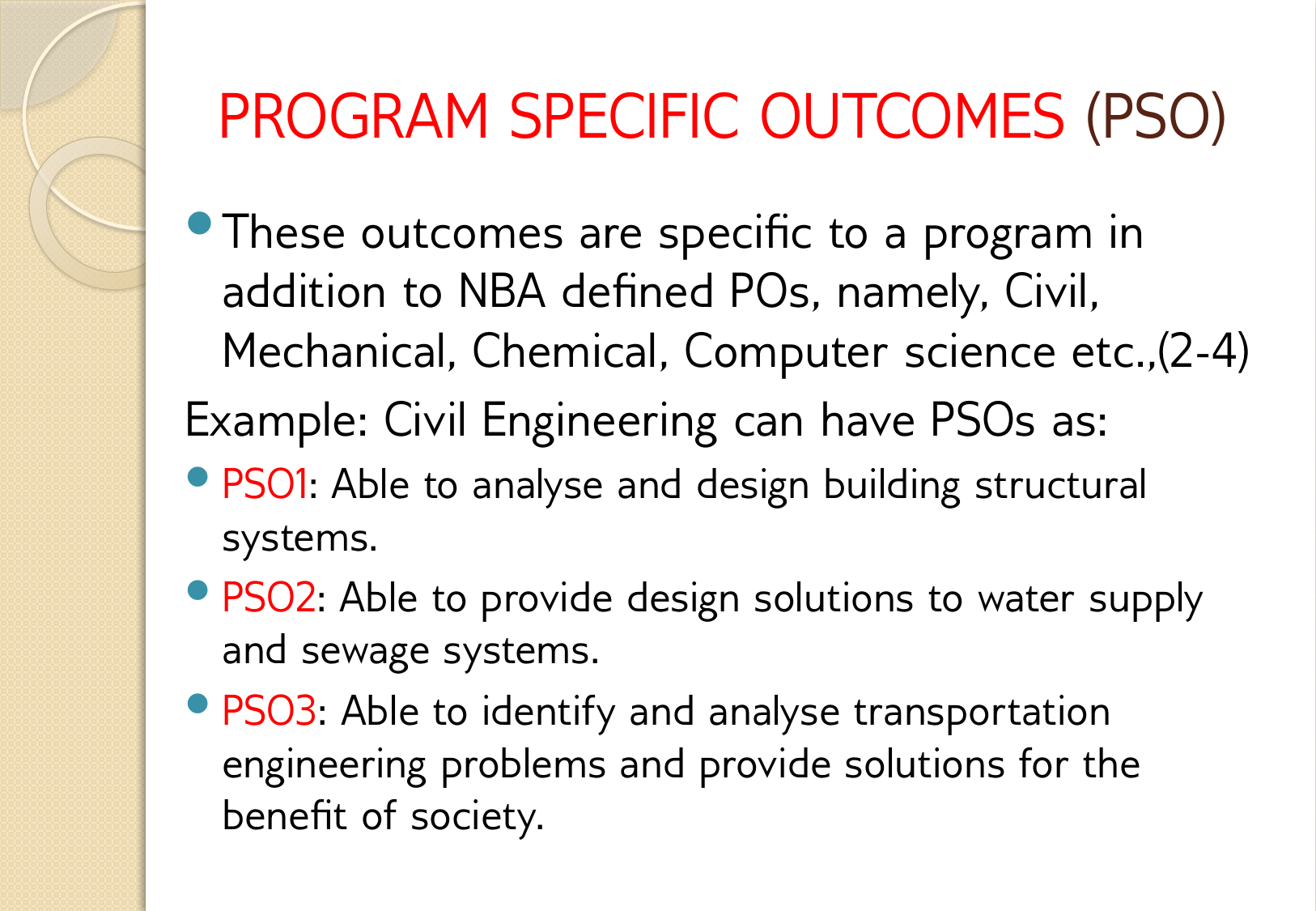

# PROGRAM SPECIFIC OUTCOMES (PSO)
These outcomes are specific to a program in addition to NBA defined POs, namely, Civil, Mechanical, Chemical, Computer science etc.,(2-4)
Example: Civil Engineering can have PSOs as:
PSO1: Able to analyse and design building structural systems.
PSO2: Able to provide design solutions to water supply and sewage systems.
PSO3: Able to identify and analyse transportation engineering problems and provide solutions for the benefit of society.